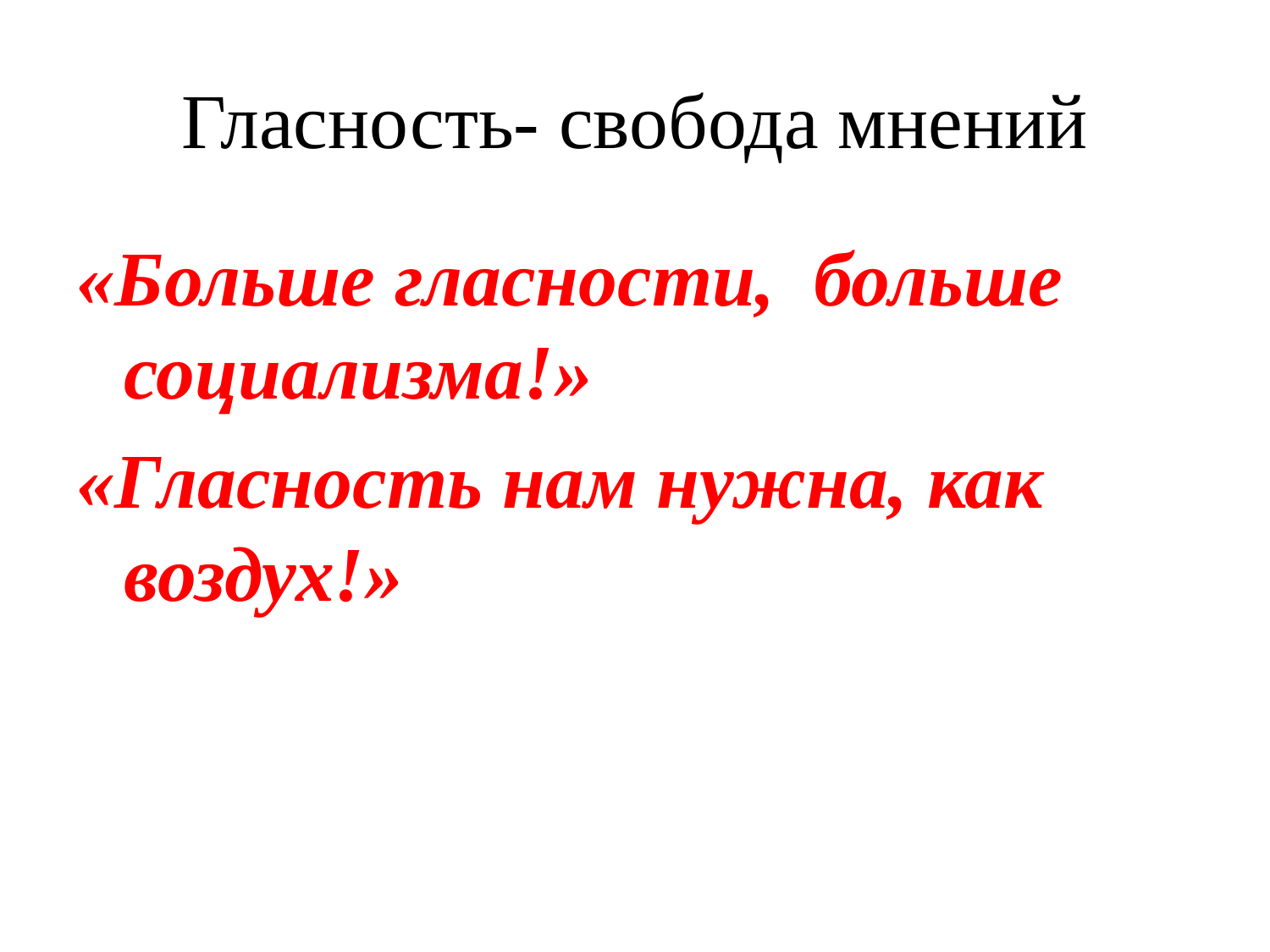

# Гласность- свобода мнений
«Больше гласности,  больше социализма!»
«Гласность нам нужна, как воздух!»